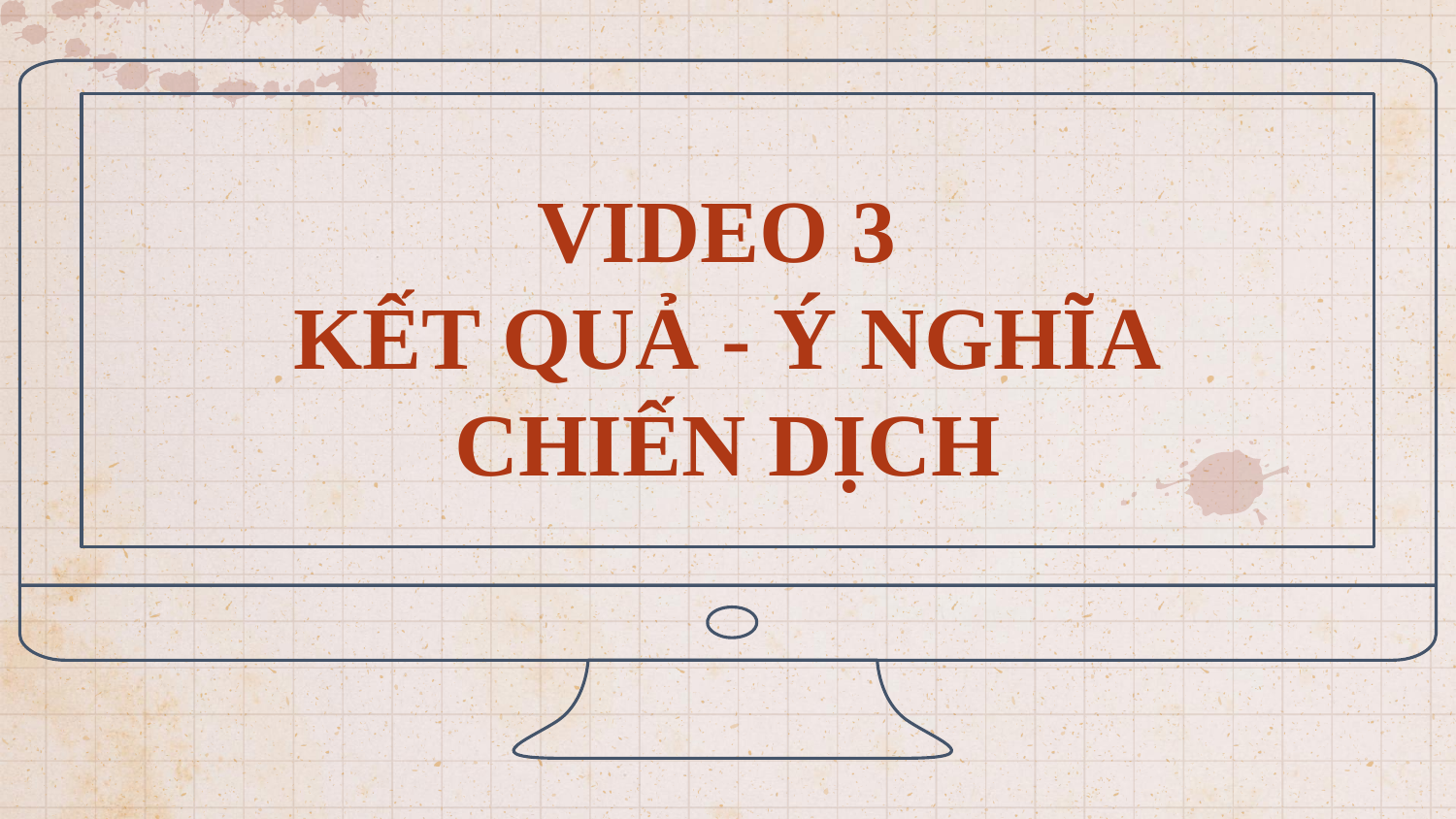

VIDEO 3
KẾT QUẢ - Ý NGHĨA
CHIẾN DỊCH